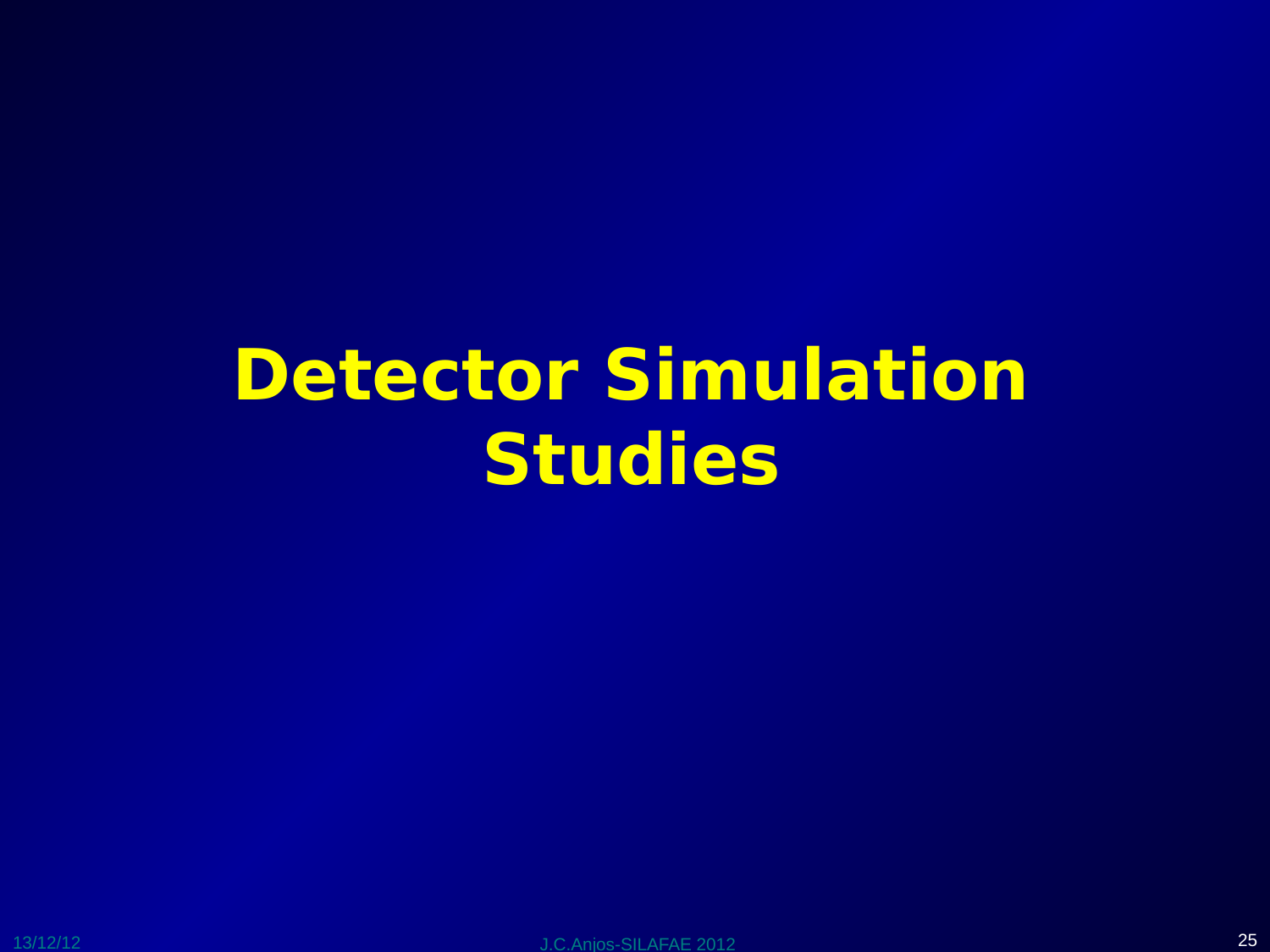

# Detector Simulation Studies
25
13/12/12
J.C.Anjos-SILAFAE 2012